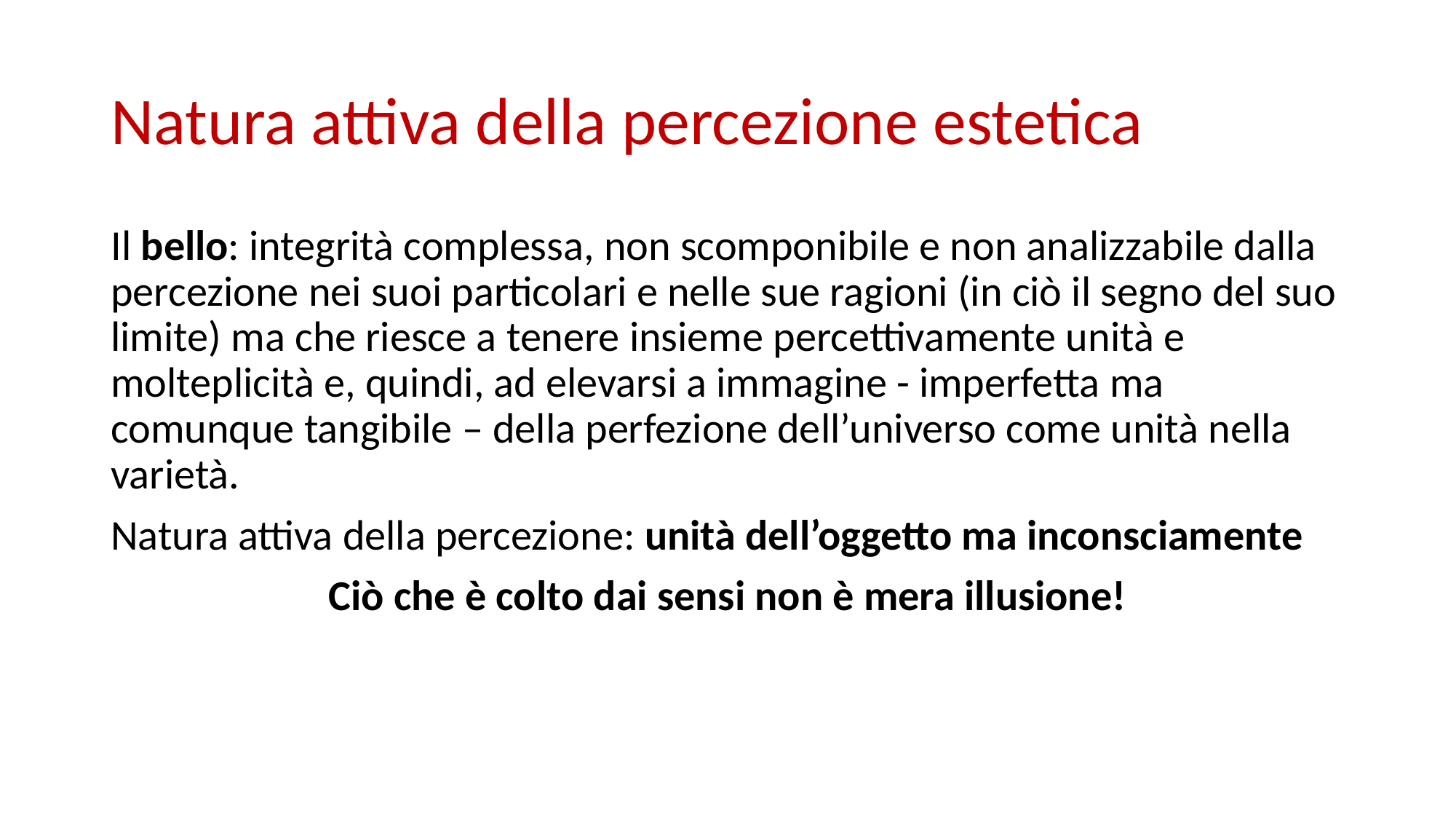

# Natura attiva della percezione estetica
Il bello: integrità complessa, non scomponibile e non analizzabile dalla percezione nei suoi particolari e nelle sue ragioni (in ciò il segno del suo limite) ma che riesce a tenere insieme percettivamente unità e molteplicità e, quindi, ad elevarsi a immagine - imperfetta ma comunque tangibile – della perfezione dell’universo come unità nella varietà.
Natura attiva della percezione: unità dell’oggetto ma inconsciamente
Ciò che è colto dai sensi non è mera illusione!